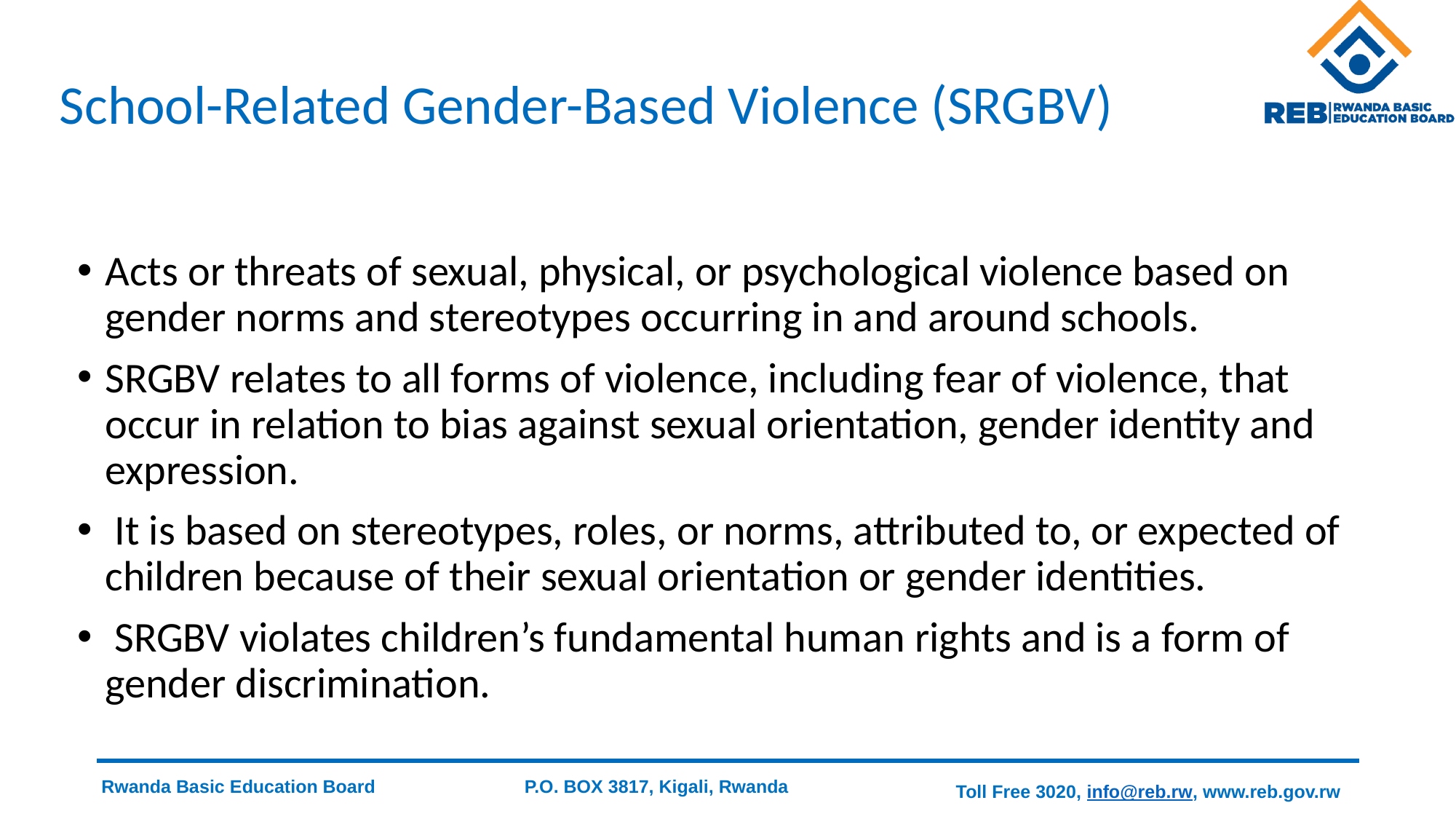

# School-Related Gender-Based Violence (SRGBV)

Acts or threats of sexual, physical, or psychological violence based on gender norms and stereotypes occurring in and around schools.
SRGBV relates to all forms of violence, including fear of violence, that occur in relation to bias against sexual orientation, gender identity and expression.
 It is based on stereotypes, roles, or norms, attributed to, or expected of children because of their sexual orientation or gender identities.
 SRGBV violates children’s fundamental human rights and is a form of gender discrimination.